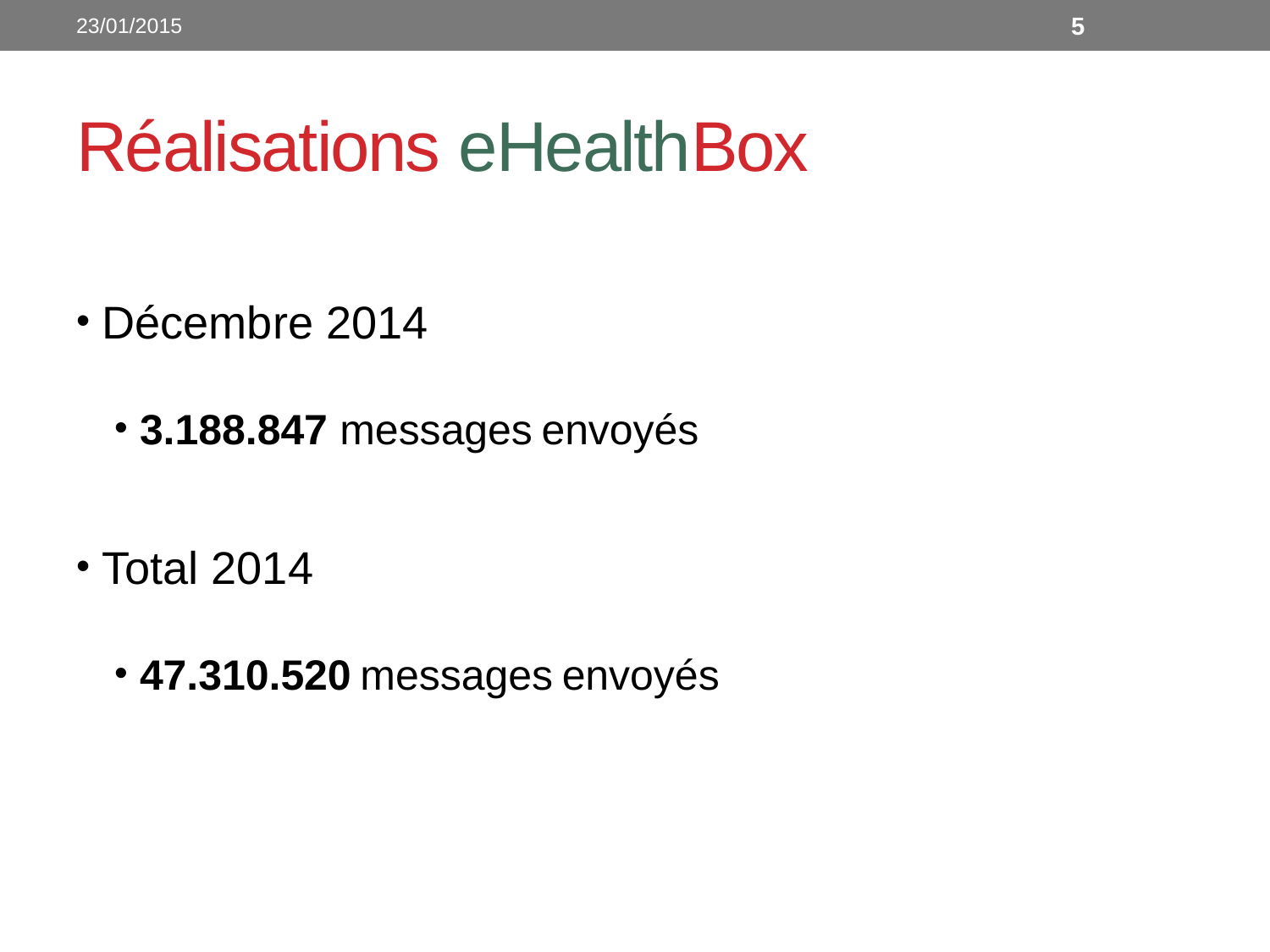

23/01/2015
5
# Réalisations eHealthBox

Décembre 2014

3.188.847 messages envoyés

Total 2014

47.310.520 messages envoyés